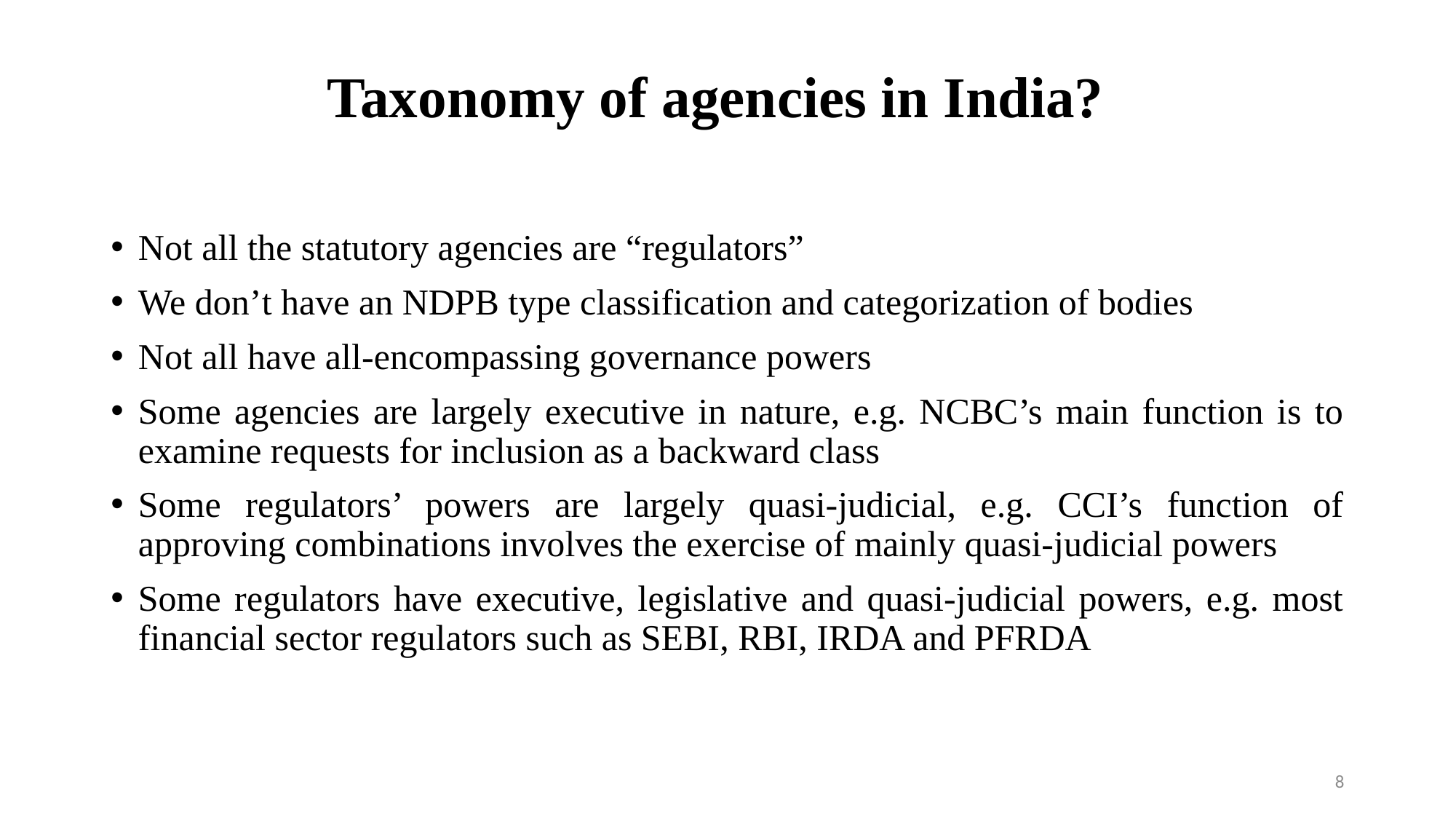

# Taxonomy of agencies in India?
Not all the statutory agencies are “regulators”
We don’t have an NDPB type classification and categorization of bodies
Not all have all-encompassing governance powers
Some agencies are largely executive in nature, e.g. NCBC’s main function is to examine requests for inclusion as a backward class
Some regulators’ powers are largely quasi-judicial, e.g. CCI’s function of approving combinations involves the exercise of mainly quasi-judicial powers
Some regulators have executive, legislative and quasi-judicial powers, e.g. most financial sector regulators such as SEBI, RBI, IRDA and PFRDA

8